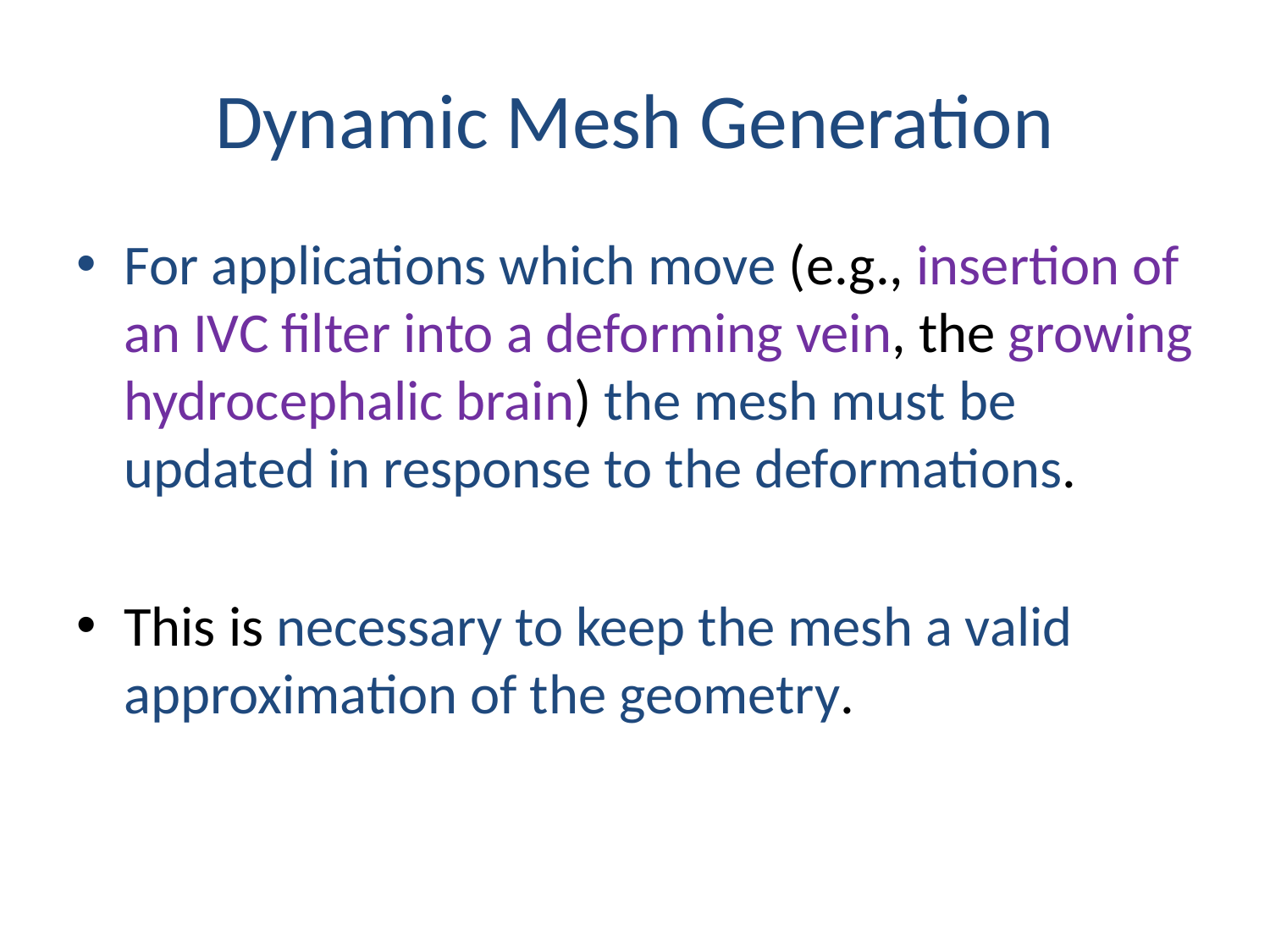

# Dynamic Mesh Generation
For applications which move (e.g., insertion of an IVC filter into a deforming vein, the growing hydrocephalic brain) the mesh must be updated in response to the deformations.

This is necessary to keep the mesh a valid approximation of the geometry.